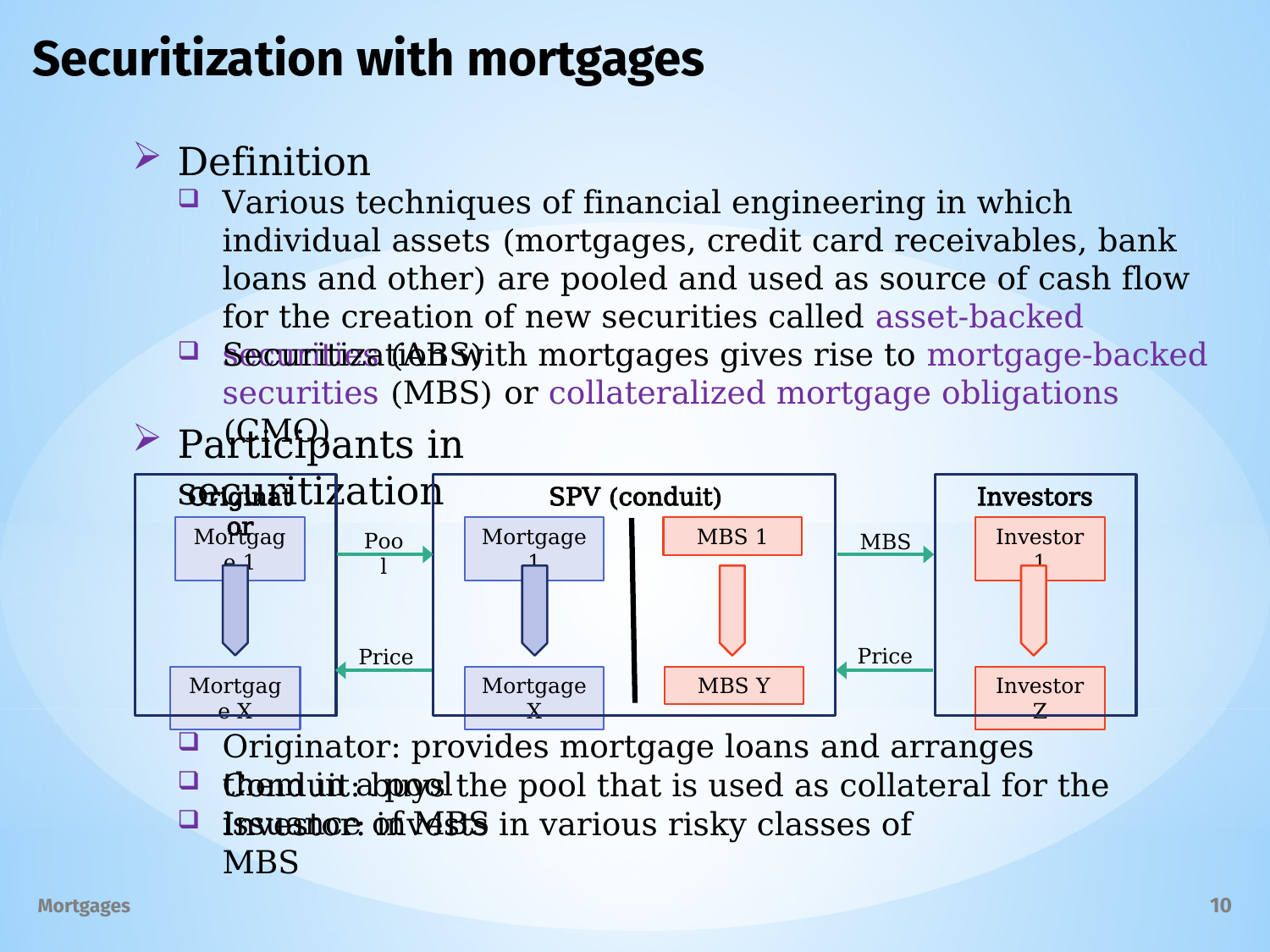

# Securitization with mortgages
Definition
Various techniques of financial engineering in which individual assets (mortgages, credit card receivables, bank loans and other) are pooled and used as source of cash flow for the creation of new securities called asset-backed securities (ABS)
Securitization with mortgages gives rise to mortgage-backed securities (MBS) or collateralized mortgage obligations (CMO)
Participants in securitization

Originator

SPV (conduit)

Investors
Mortgage 1
MBS 1
Investor 1
Mortgage 1
MBS
Pool

Price
Price
Mortgage X
Mortgage X
MBS Y
Investor Z
Originator: provides mortgage loans and arranges them in a pool
Conduit: buys the pool that is used as collateral for the issuance of MBS
Investor: invests in various risky classes of MBS
Mortgages
10